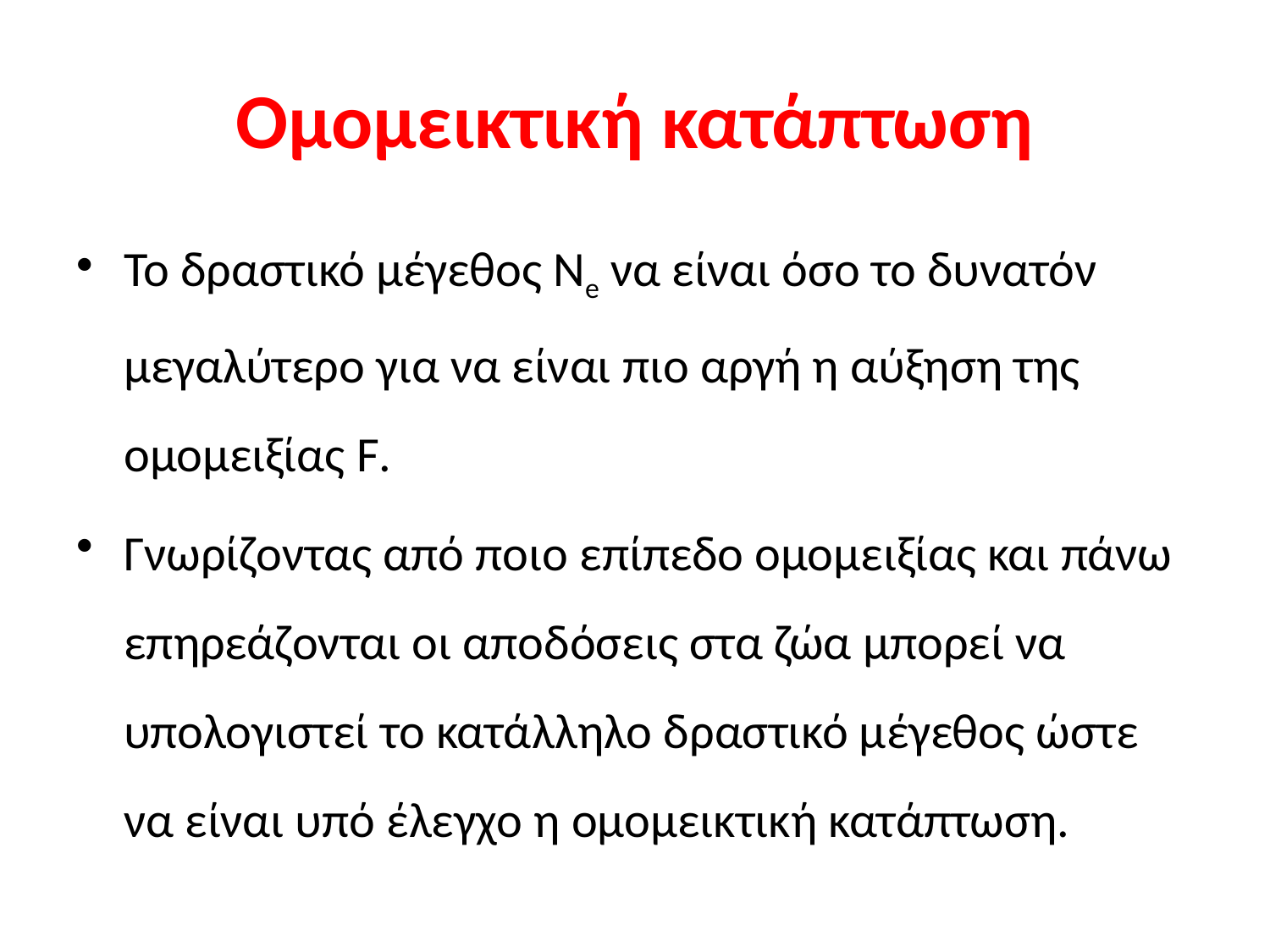

Ομομεικτική κατάπτωση
Το δραστικό μέγεθος Νe να είναι όσο το δυνατόν μεγαλύτερο για να είναι πιο αργή η αύξηση της ομομειξίας F.
Γνωρίζοντας από ποιο επίπεδο ομομειξίας και πάνω επηρεάζονται οι αποδόσεις στα ζώα μπορεί να υπολογιστεί το κατάλληλο δραστικό μέγεθος ώστε να είναι υπό έλεγχο η ομομεικτική κατάπτωση.